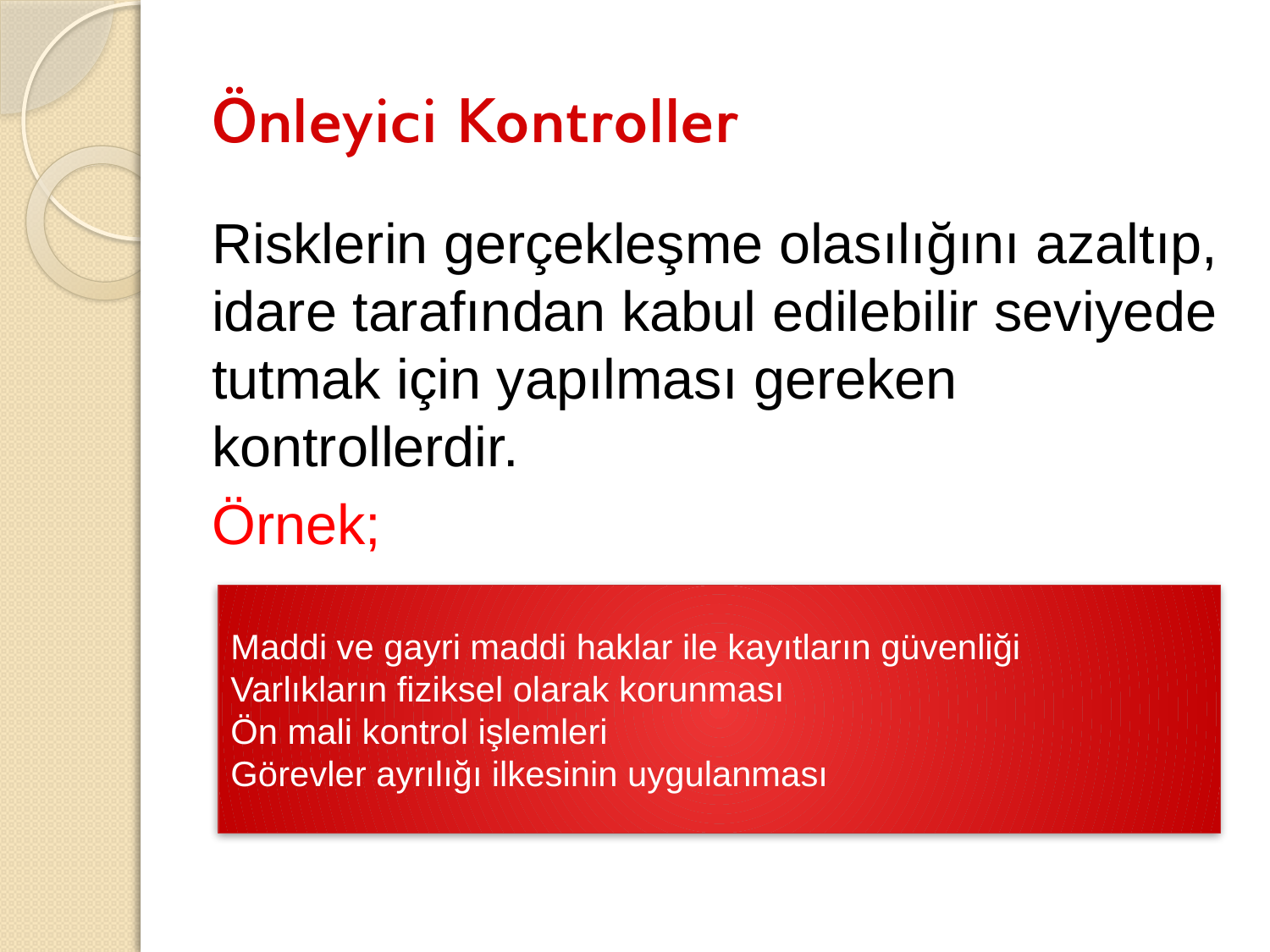

# Önleyici Kontroller
Risklerin gerçekleşme olasılığını azaltıp, idare tarafından kabul edilebilir seviyede tutmak için yapılması gereken kontrollerdir.
Örnek;

Maddi ve gayri maddi haklar ile kayıtların güvenliği
Varlıkların fiziksel olarak korunması
Ön mali kontrol işlemleri
Görevler ayrılığı ilkesinin uygulanması